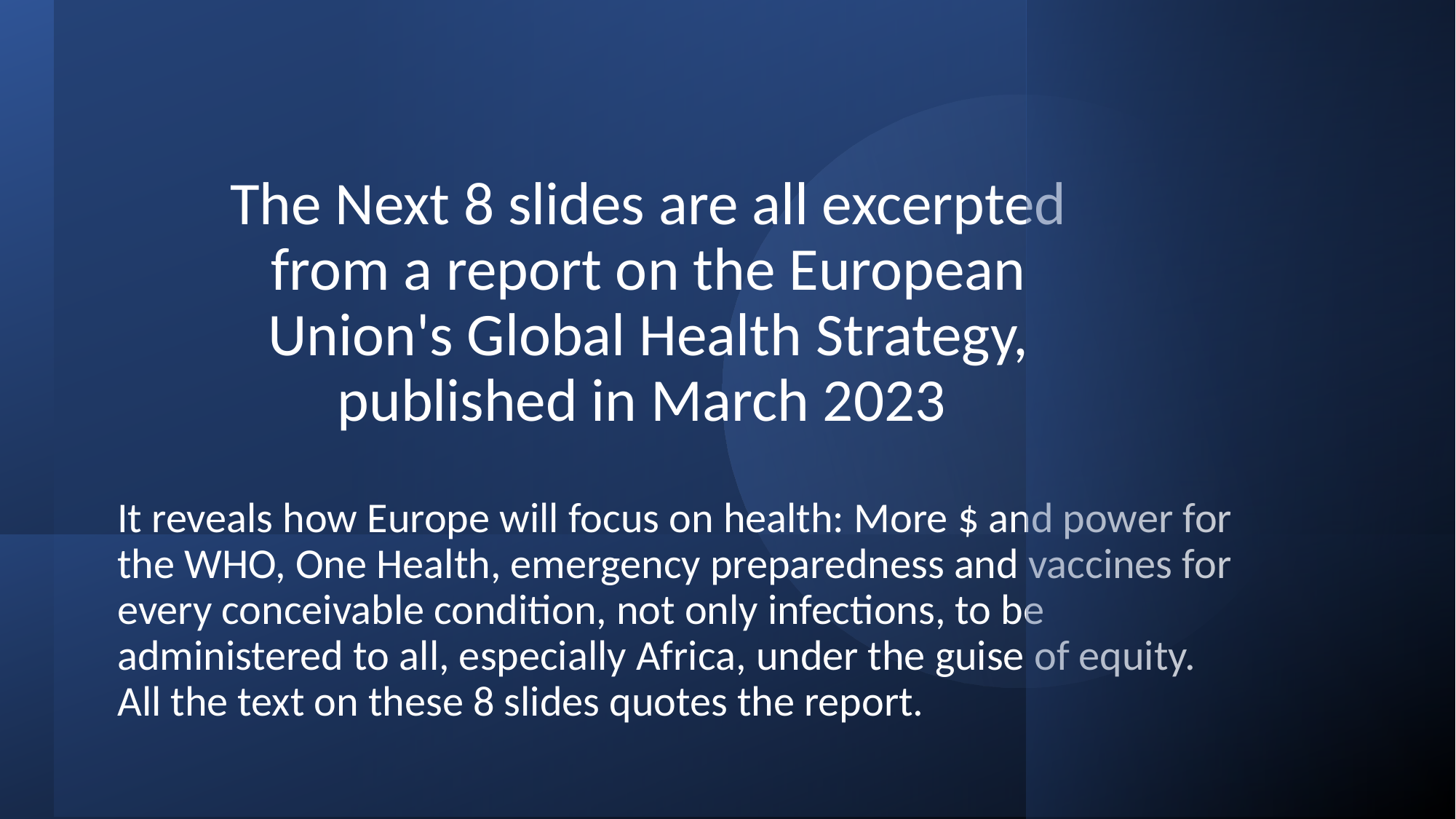

# The Next 8 slides are all excerpted from a report on the European Union's Global Health Strategy, published in March 2023

It reveals how Europe will focus on health: More $ and power for the WHO, One Health, emergency preparedness and vaccines for every conceivable condition, not only infections, to be administered to all, especially Africa, under the guise of equity.  All the text on these 8 slides quotes the report.